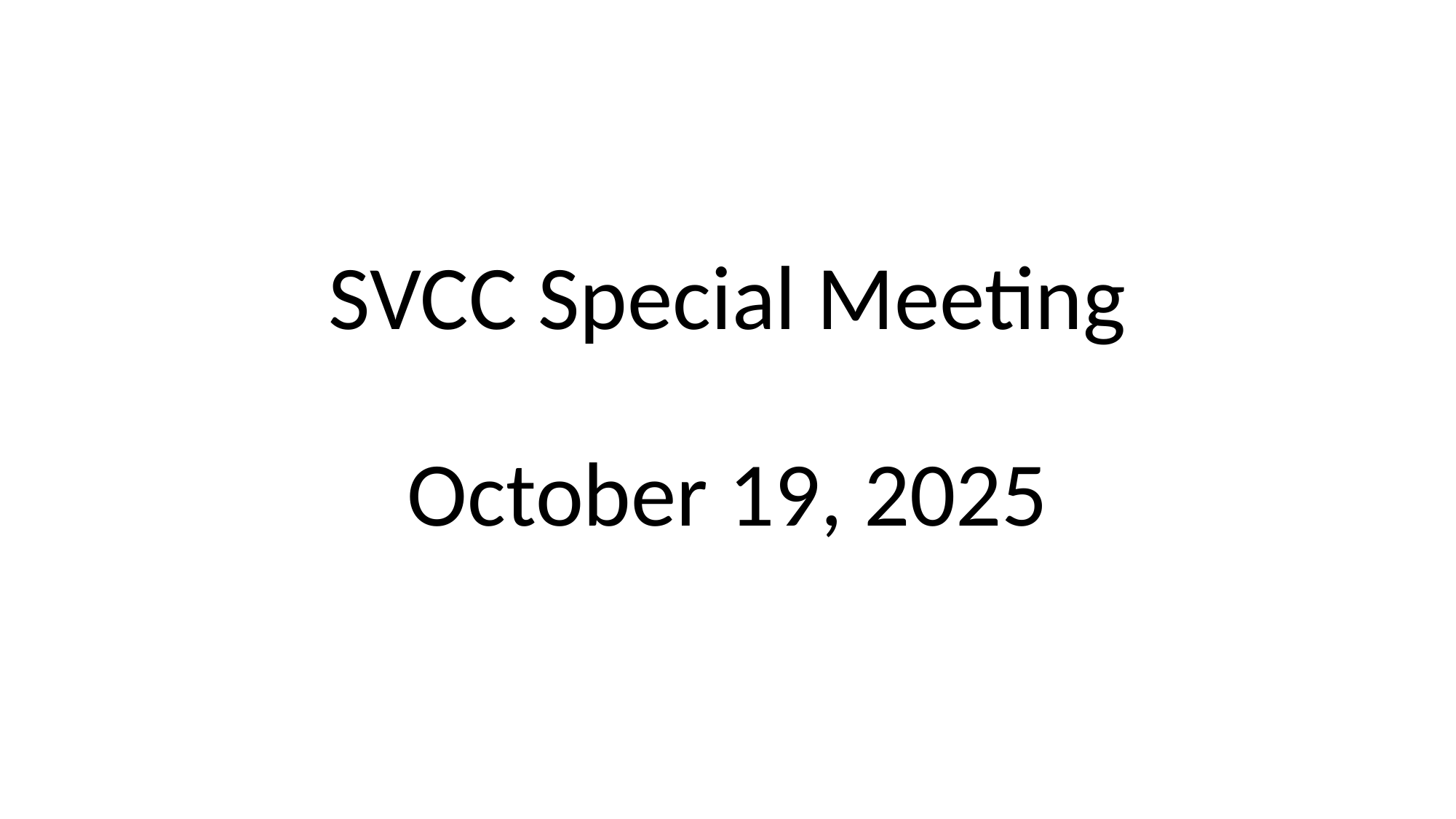

# SVCC Special Meeting October 19, 2025